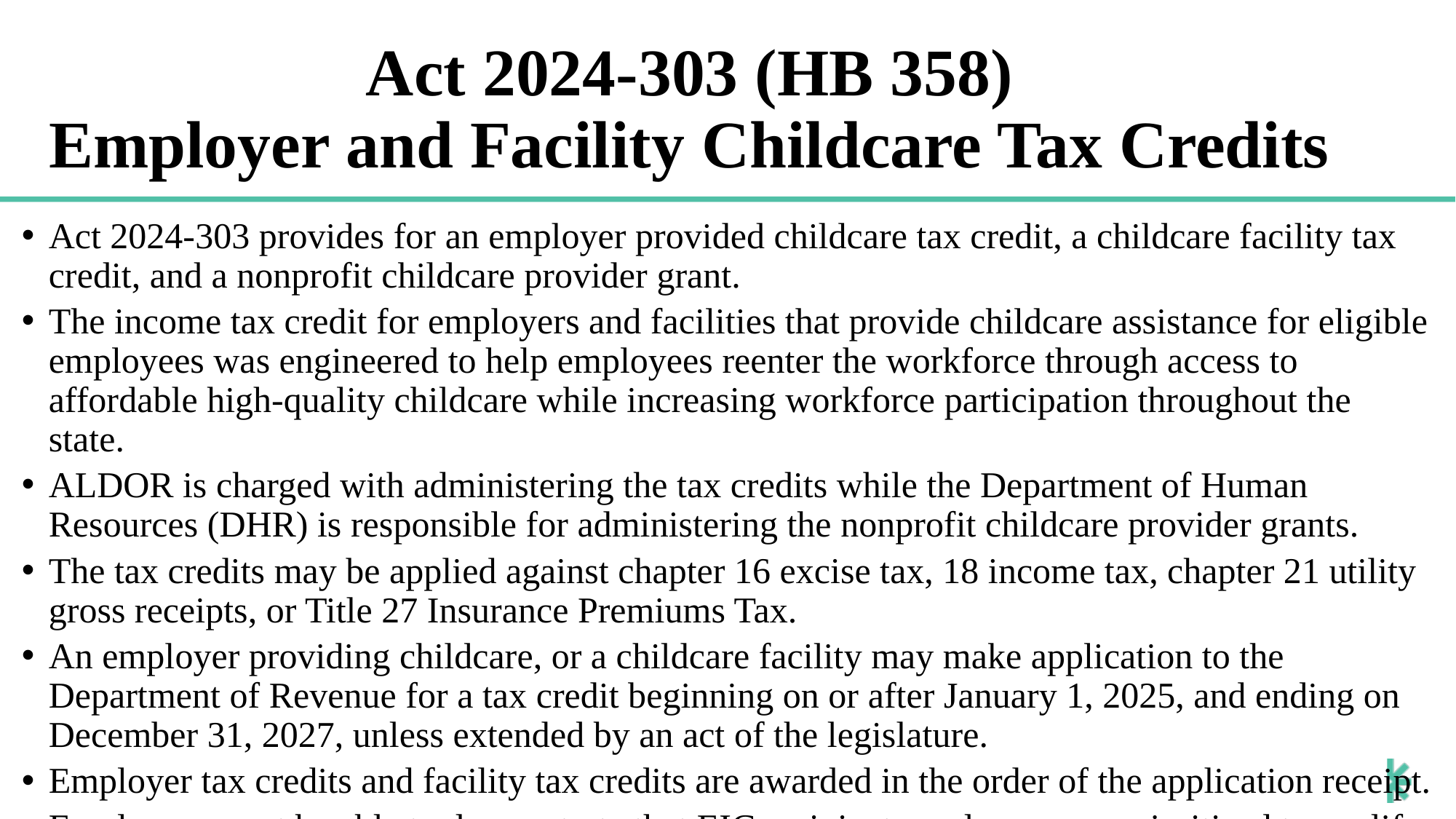

# Act 2024-303 (HB 358) Employer and Facility Childcare Tax Credits
Act 2024-303 provides for an employer provided childcare tax credit, a childcare facility tax credit, and a nonprofit childcare provider grant.
The income tax credit for employers and facilities that provide childcare assistance for eligible employees was engineered to help employees reenter the workforce through access to affordable high-quality childcare while increasing workforce participation throughout the state.
ALDOR is charged with administering the tax credits while the Department of Human Resources (DHR) is responsible for administering the nonprofit childcare provider grants.
The tax credits may be applied against chapter 16 excise tax, 18 income tax, chapter 21 utility gross receipts, or Title 27 Insurance Premiums Tax.
An employer providing childcare, or a childcare facility may make application to the Department of Revenue for a tax credit beginning on or after January 1, 2025, and ending on December 31, 2027, unless extended by an act of the legislature.
Employer tax credits and facility tax credits are awarded in the order of the application receipt.
Employers must be able to demonstrate that EIC recipient employees are prioritized to qualify for the tax credit.